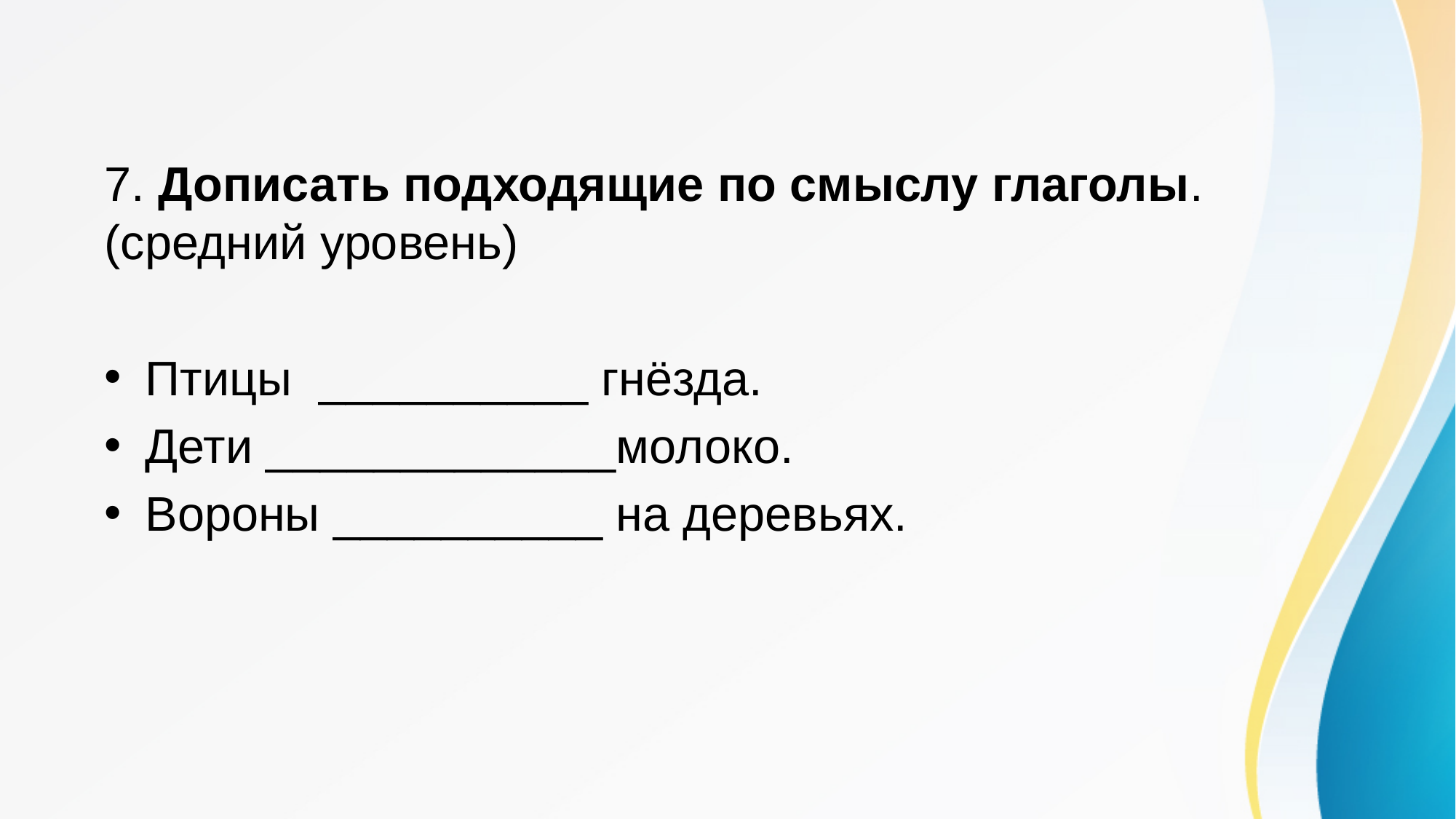

7. Дописать подходящие по смыслу глаголы. (средний уровень)

Птицы  __________ гнёзда.
Дети _____________молоко.
Вороны __________ на деревьях.